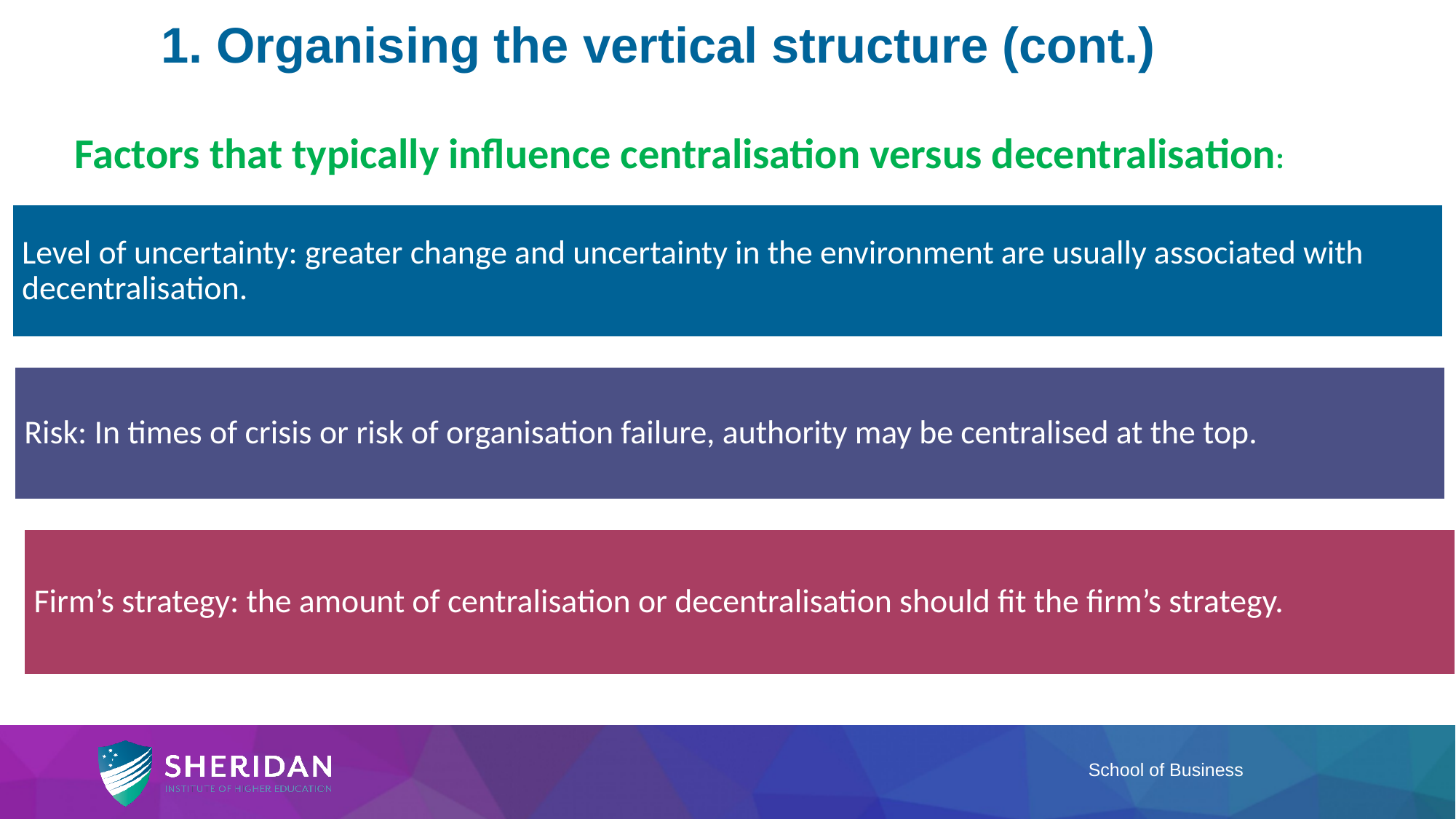

# 1. Organising the vertical structure (cont.)
Factors that typically influence centralisation versus decentralisation:

Level of uncertainty: greater change and uncertainty in the environment are usually associated with decentralisation.

Risk: In times of crisis or risk of organisation failure, authority may be centralised at the top.

Firm’s strategy: the amount of centralisation or decentralisation should fit the firm’s strategy.